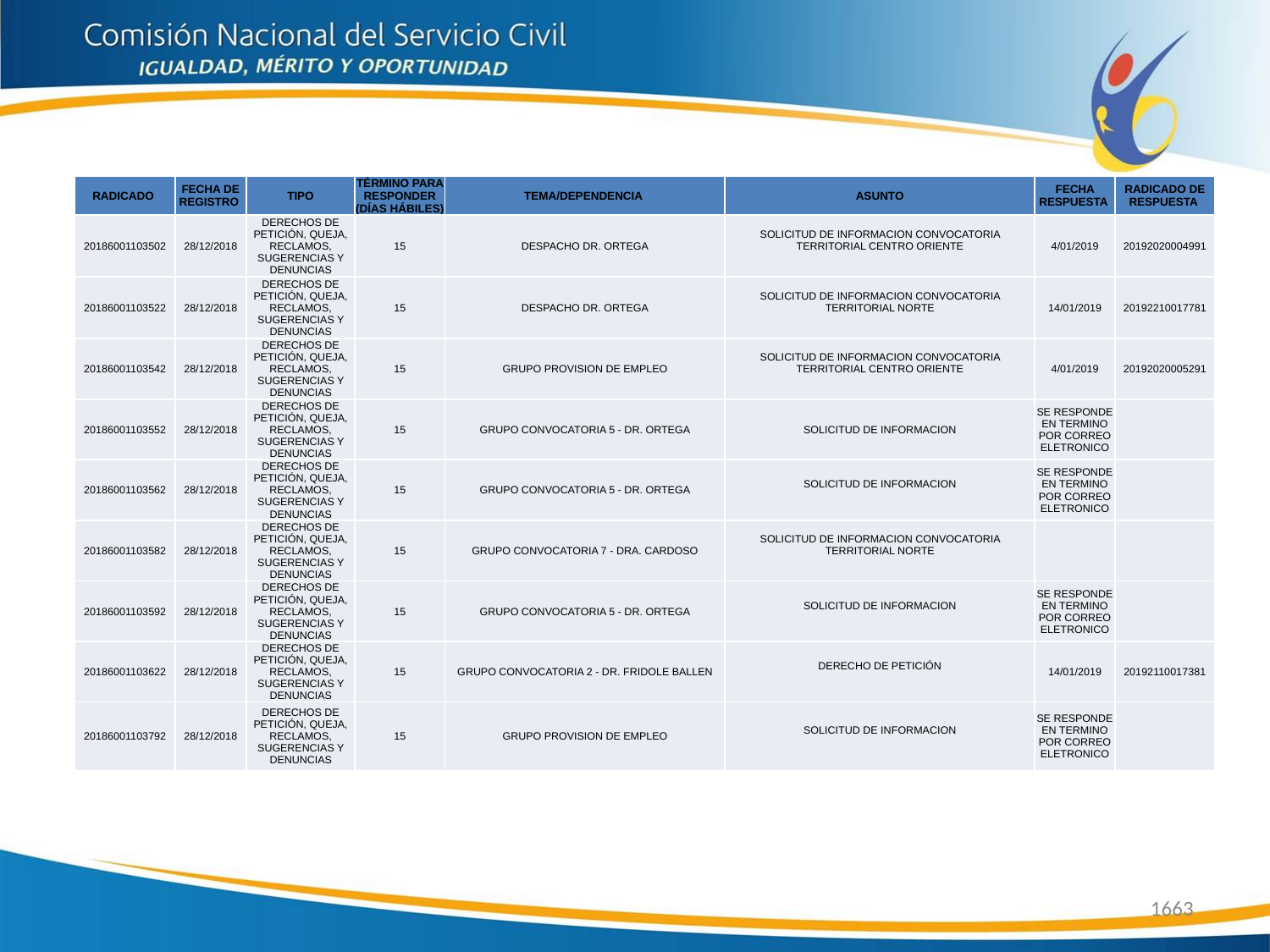

| RADICADO | FECHA DE REGISTRO | TIPO | TÉRMINO PARA RESPONDER (DÍAS HÁBILES) | TEMA/DEPENDENCIA | ASUNTO | FECHA RESPUESTA | RADICADO DE RESPUESTA |
| --- | --- | --- | --- | --- | --- | --- | --- |
| 20186001103502 | 28/12/2018 | DERECHOS DE PETICIÓN, QUEJA, RECLAMOS, SUGERENCIAS Y DENUNCIAS | 15 | DESPACHO DR. ORTEGA | SOLICITUD DE INFORMACION CONVOCATORIA TERRITORIAL CENTRO ORIENTE | 4/01/2019 | 20192020004991 |
| 20186001103522 | 28/12/2018 | DERECHOS DE PETICIÓN, QUEJA, RECLAMOS, SUGERENCIAS Y DENUNCIAS | 15 | DESPACHO DR. ORTEGA | SOLICITUD DE INFORMACION CONVOCATORIA TERRITORIAL NORTE | 14/01/2019 | 20192210017781 |
| 20186001103542 | 28/12/2018 | DERECHOS DE PETICIÓN, QUEJA, RECLAMOS, SUGERENCIAS Y DENUNCIAS | 15 | GRUPO PROVISION DE EMPLEO | SOLICITUD DE INFORMACION CONVOCATORIA TERRITORIAL CENTRO ORIENTE | 4/01/2019 | 20192020005291 |
| 20186001103552 | 28/12/2018 | DERECHOS DE PETICIÓN, QUEJA, RECLAMOS, SUGERENCIAS Y DENUNCIAS | 15 | GRUPO CONVOCATORIA 5 - DR. ORTEGA | SOLICITUD DE INFORMACION | SE RESPONDE EN TERMINO POR CORREO ELETRONICO |  |
| 20186001103562 | 28/12/2018 | DERECHOS DE PETICIÓN, QUEJA, RECLAMOS, SUGERENCIAS Y DENUNCIAS | 15 | GRUPO CONVOCATORIA 5 - DR. ORTEGA | SOLICITUD DE INFORMACION | SE RESPONDE EN TERMINO POR CORREO ELETRONICO |  |
| 20186001103582 | 28/12/2018 | DERECHOS DE PETICIÓN, QUEJA, RECLAMOS, SUGERENCIAS Y DENUNCIAS | 15 | GRUPO CONVOCATORIA 7 - DRA. CARDOSO | SOLICITUD DE INFORMACION CONVOCATORIA TERRITORIAL NORTE |  |  |
| 20186001103592 | 28/12/2018 | DERECHOS DE PETICIÓN, QUEJA, RECLAMOS, SUGERENCIAS Y DENUNCIAS | 15 | GRUPO CONVOCATORIA 5 - DR. ORTEGA | SOLICITUD DE INFORMACION | SE RESPONDE EN TERMINO POR CORREO ELETRONICO |  |
| 20186001103622 | 28/12/2018 | DERECHOS DE PETICIÓN, QUEJA, RECLAMOS, SUGERENCIAS Y DENUNCIAS | 15 | GRUPO CONVOCATORIA 2 - DR. FRIDOLE BALLEN | DERECHO DE PETICIÓN | 14/01/2019 | 20192110017381 |
| 20186001103792 | 28/12/2018 | DERECHOS DE PETICIÓN, QUEJA, RECLAMOS, SUGERENCIAS Y DENUNCIAS | 15 | GRUPO PROVISION DE EMPLEO | SOLICITUD DE INFORMACION | SE RESPONDE EN TERMINO POR CORREO ELETRONICO |  |
1663